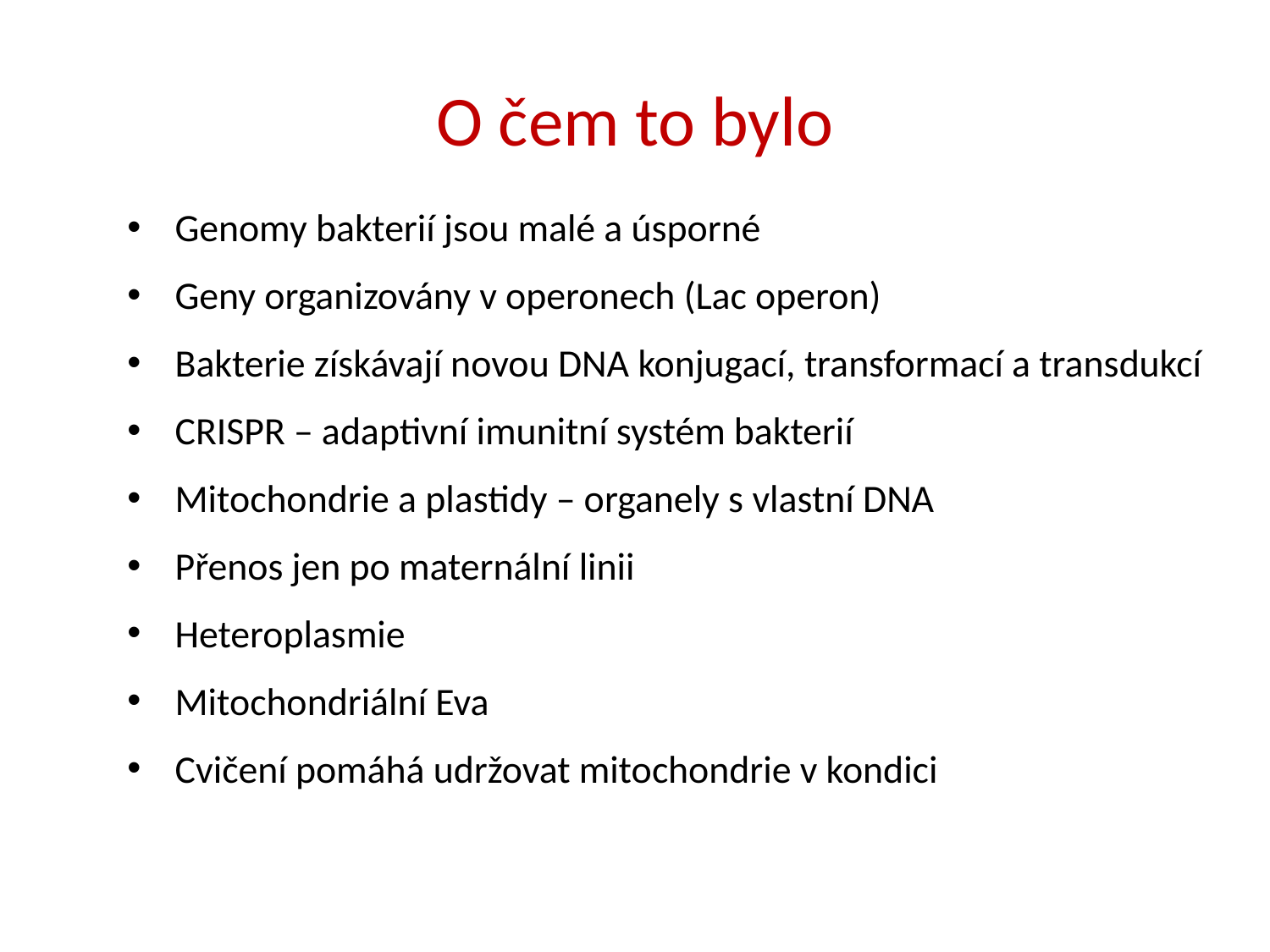

# O čem to bylo
Genomy bakterií jsou malé a úsporné
Geny organizovány v operonech (Lac operon)
Bakterie získávají novou DNA konjugací, transformací a transdukcí
CRISPR – adaptivní imunitní systém bakterií
Mitochondrie a plastidy – organely s vlastní DNA
Přenos jen po maternální linii
Heteroplasmie
Mitochondriální Eva
Cvičení pomáhá udržovat mitochondrie v kondici